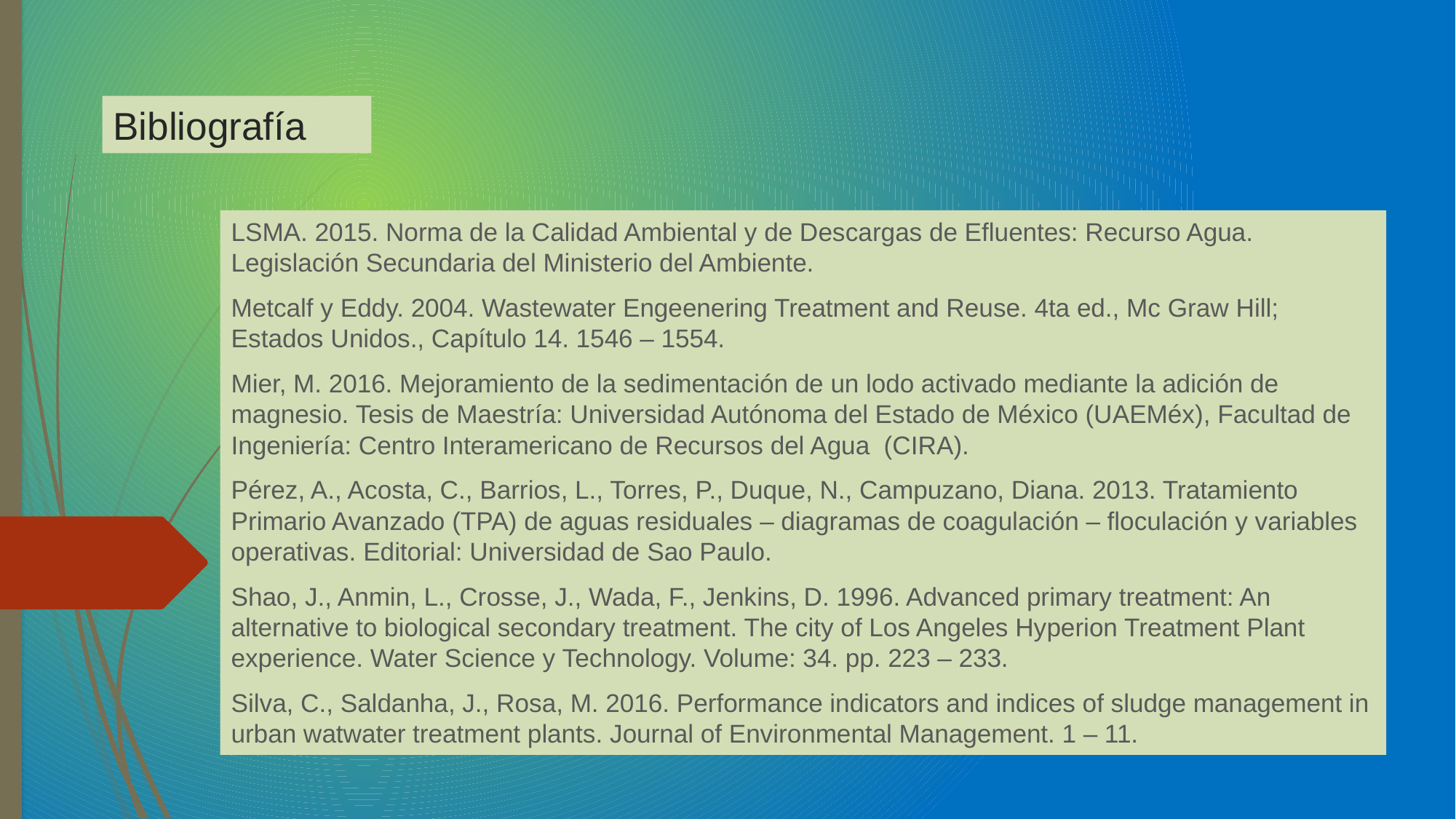

# Bibliografía
LSMA. 2015. Norma de la Calidad Ambiental y de Descargas de Efluentes: Recurso Agua. Legislación Secundaria del Ministerio del Ambiente.
Metcalf y Eddy. 2004. Wastewater Engeenering Treatment and Reuse. 4ta ed., Mc Graw Hill; Estados Unidos., Capítulo 14. 1546 – 1554.
Mier, M. 2016. Mejoramiento de la sedimentación de un lodo activado mediante la adición de magnesio. Tesis de Maestría: Universidad Autónoma del Estado de México (UAEMéx), Facultad de Ingeniería: Centro Interamericano de Recursos del Agua  (CIRA).
Pérez, A., Acosta, C., Barrios, L., Torres, P., Duque, N., Campuzano, Diana. 2013. Tratamiento Primario Avanzado (TPA) de aguas residuales – diagramas de coagulación – floculación y variables operativas. Editorial: Universidad de Sao Paulo.
Shao, J., Anmin, L., Crosse, J., Wada, F., Jenkins, D. 1996. Advanced primary treatment: An alternative to biological secondary treatment. The city of Los Angeles Hyperion Treatment Plant experience. Water Science y Technology. Volume: 34. pp. 223 – 233.
Silva, C., Saldanha, J., Rosa, M. 2016. Performance indicators and indices of sludge management in urban watwater treatment plants. Journal of Environmental Management. 1 – 11.